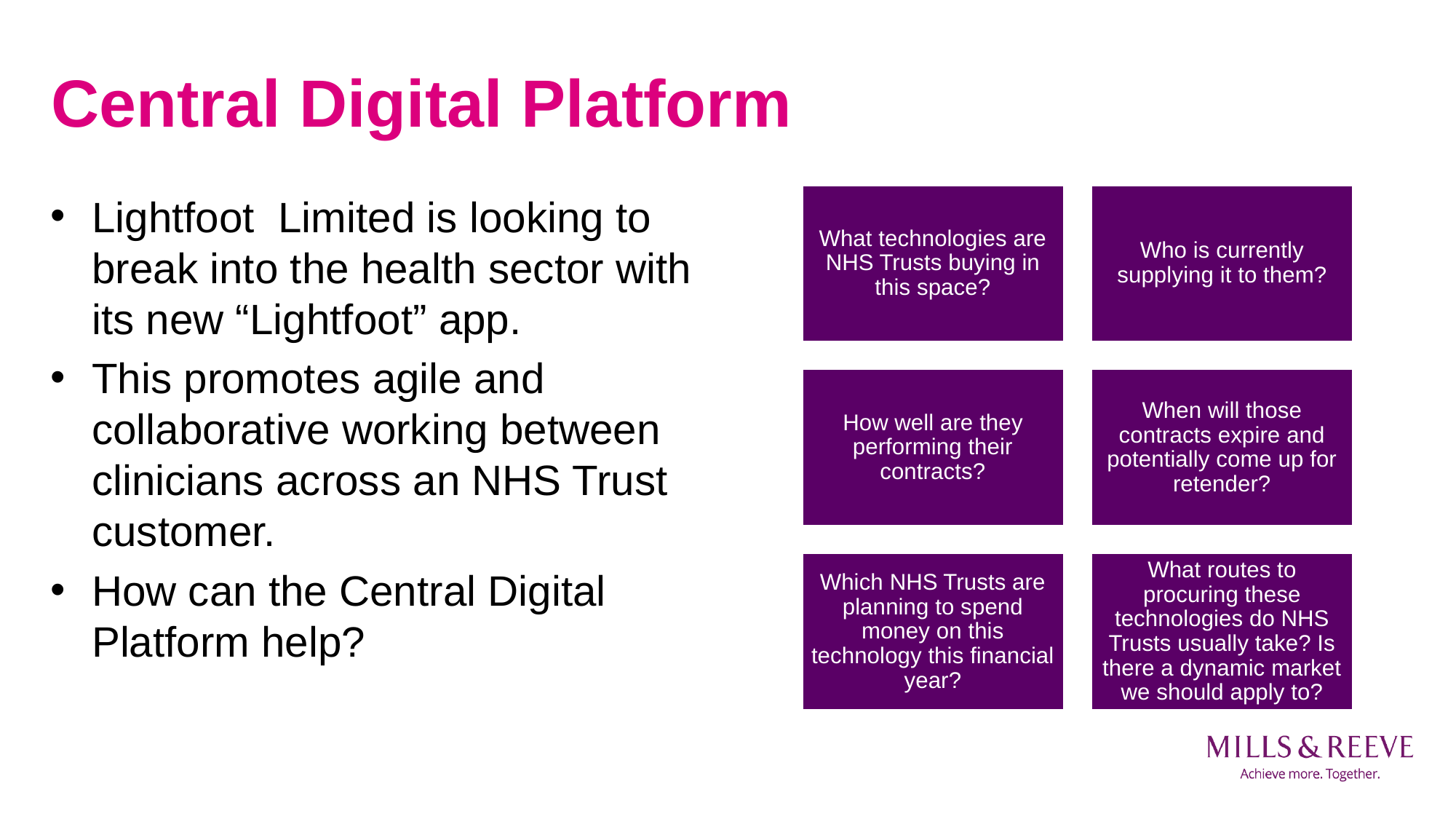

# Central Digital Platform
Lightfoot  Limited is looking to break into the health sector with its new “Lightfoot” app.
This promotes agile and collaborative working between clinicians across an NHS Trust customer.
How can the Central Digital Platform help?

What technologies are NHS Trusts buying in this space?
Who is currently supplying it to them?
How well are they performing their contracts?
When will those contracts expire and potentially come up for retender?
Which NHS Trusts are planning to spend money on this technology this financial year?
What routes to procuring these technologies do NHS Trusts usually take? Is there a dynamic market we should apply to?